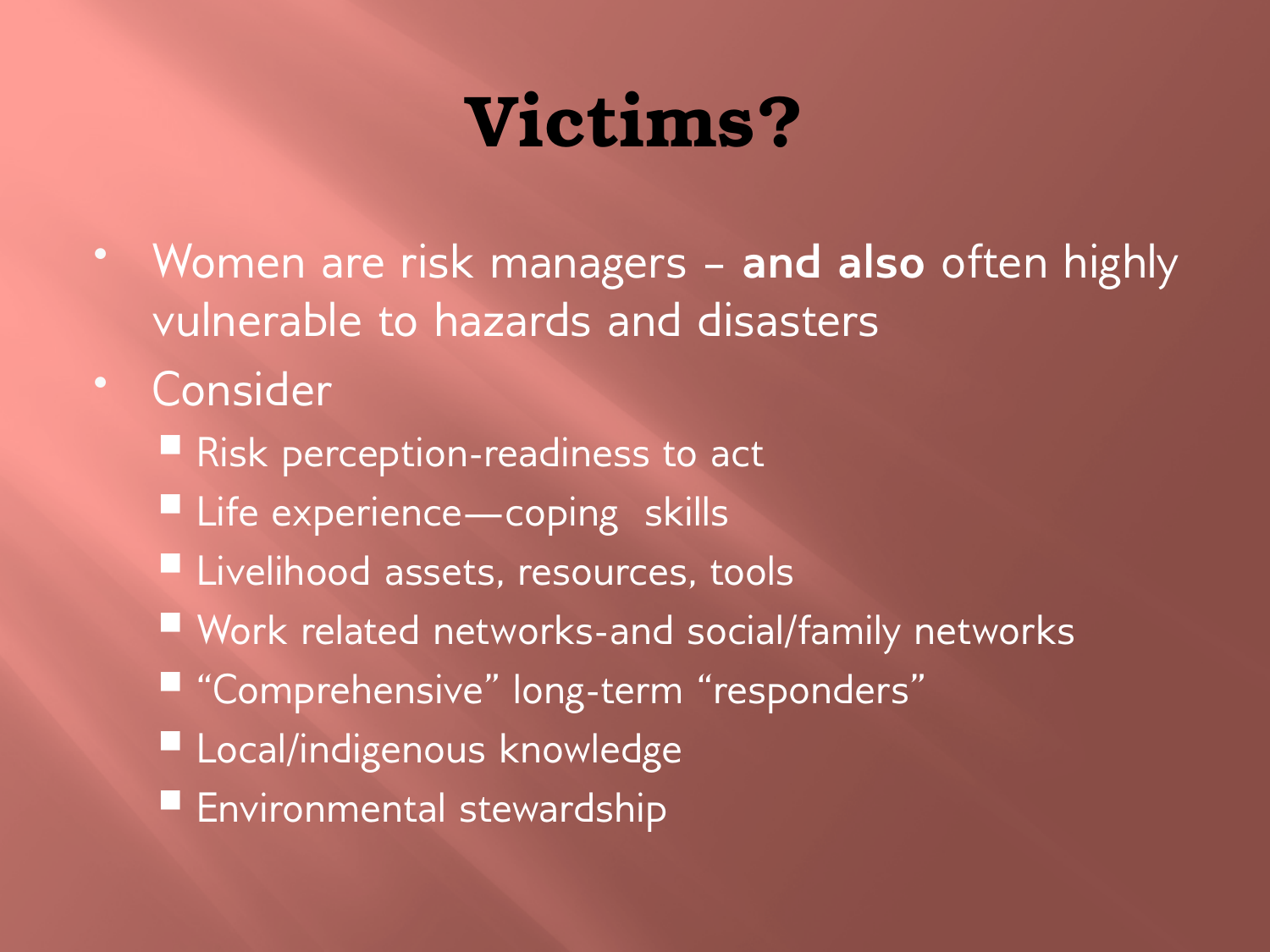

# Victims?
Women are risk managers – and also often highly vulnerable to hazards and disasters
Consider
Risk perception-readiness to act
Life experience—coping  skills
Livelihood assets, resources, tools
Work related networks-and social/family networks
“Comprehensive” long-term “responders”
Local/indigenous knowledge
Environmental stewardship